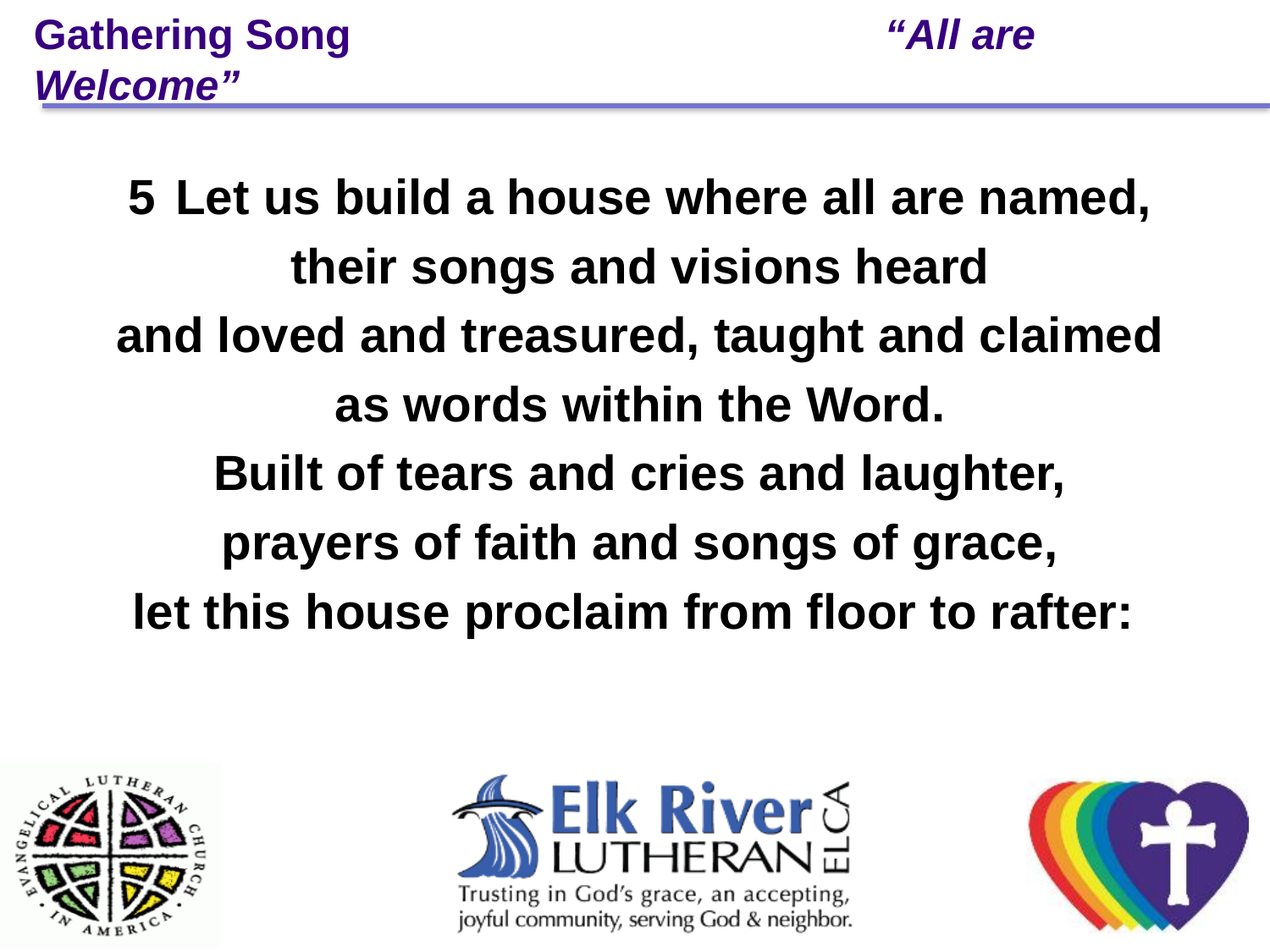

# Gathering Song                                             “All are Welcome”
5	Let us build a house where all are named,
their songs and visions heard
and loved and treasured, taught and claimed
as words within the Word.
Built of tears and cries and laughter,
prayers of faith and songs of grace,
let this house proclaim from floor to rafter: